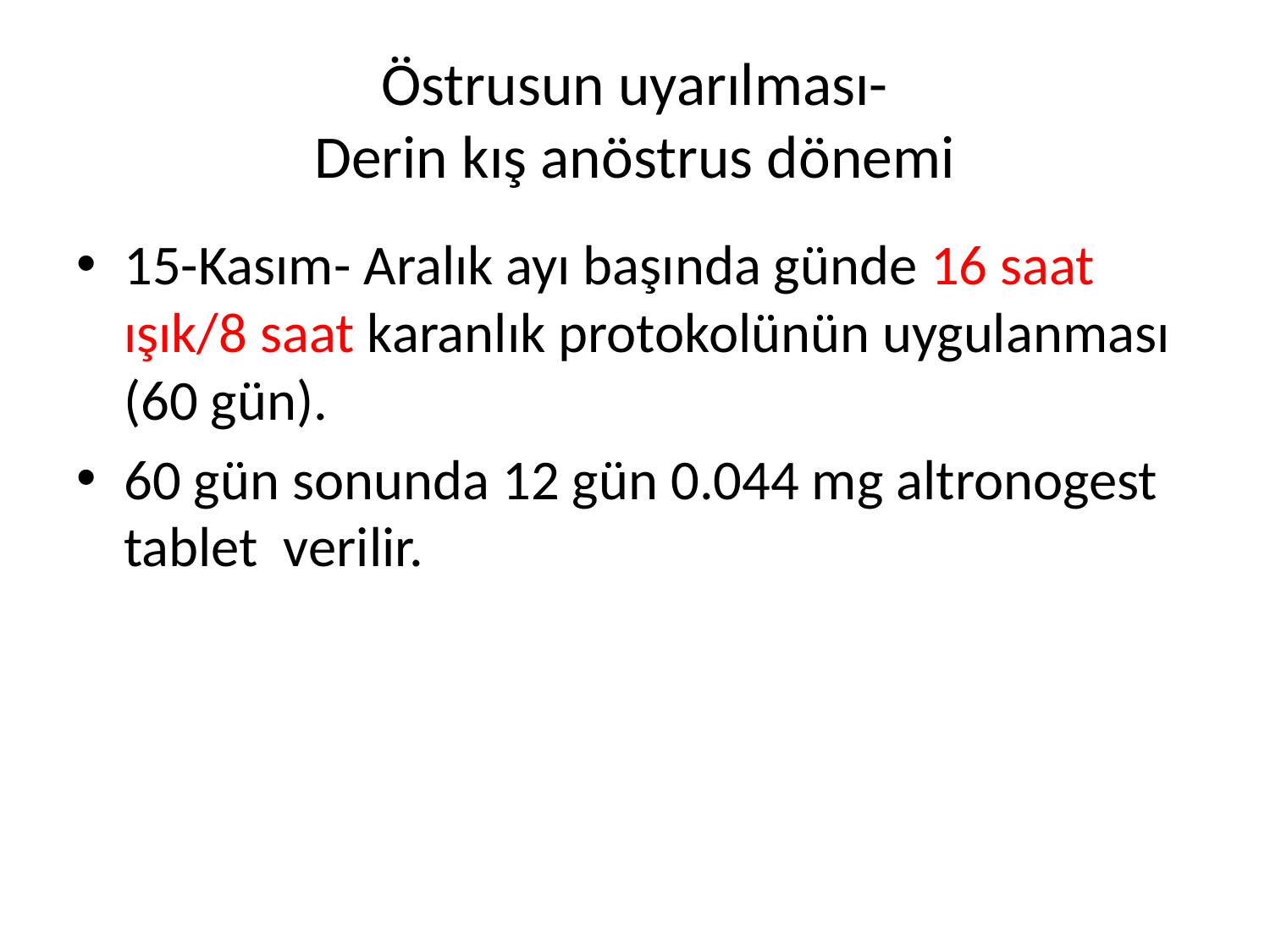

# Östrusun uyarılması- Derin kış anöstrus dönemi
15-Kasım- Aralık ayı başında günde 16 saat ışık/8 saat karanlık protokolünün uygulanması (60 gün).
60 gün sonunda 12 gün 0.044 mg altronogest tablet  verilir.